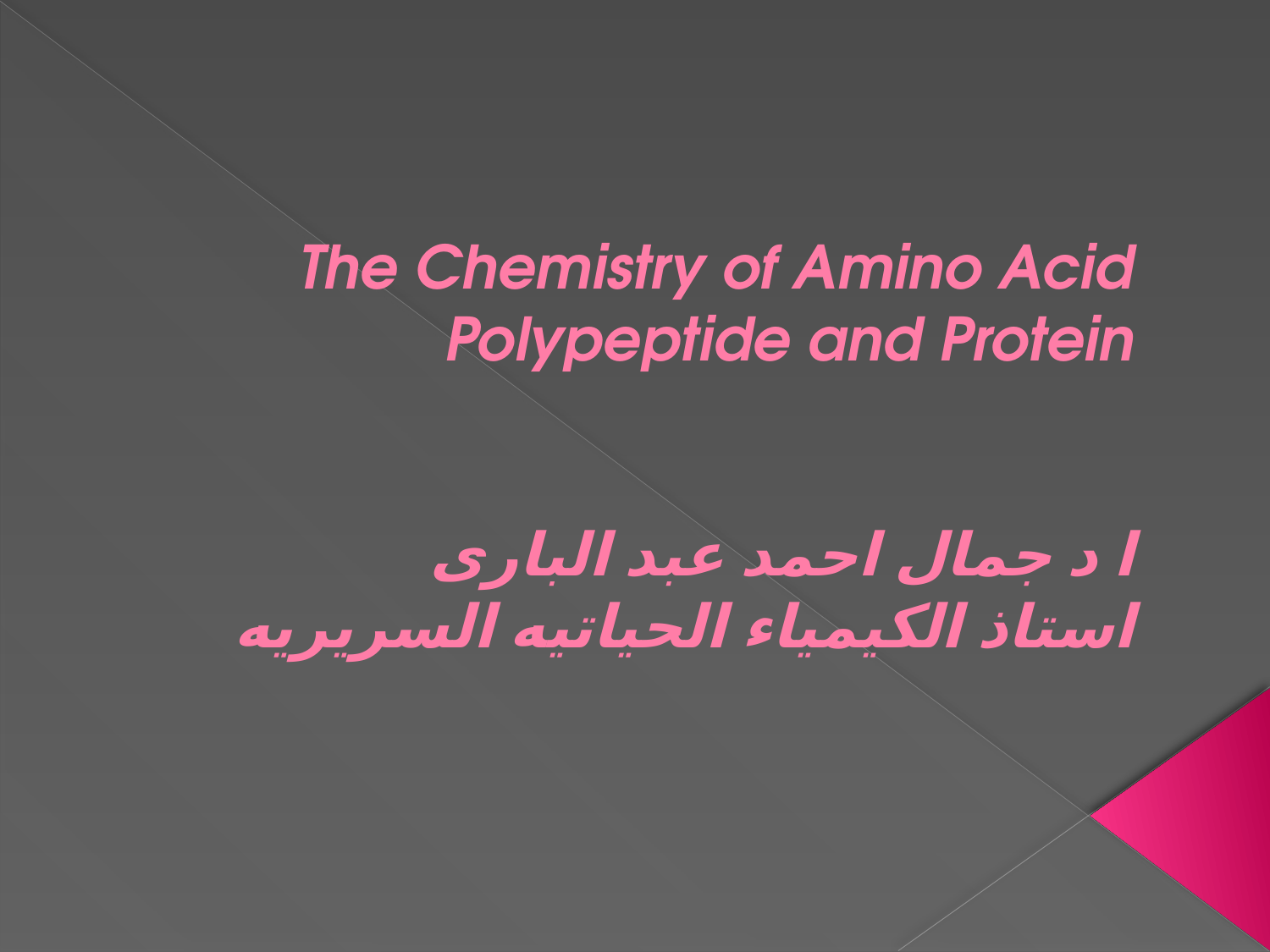

# The Chemistry of Amino Acid Polypeptide and Protein   ا د جمال احمد عبد البارى استاذ الكيمياء الحياتيه السريريه